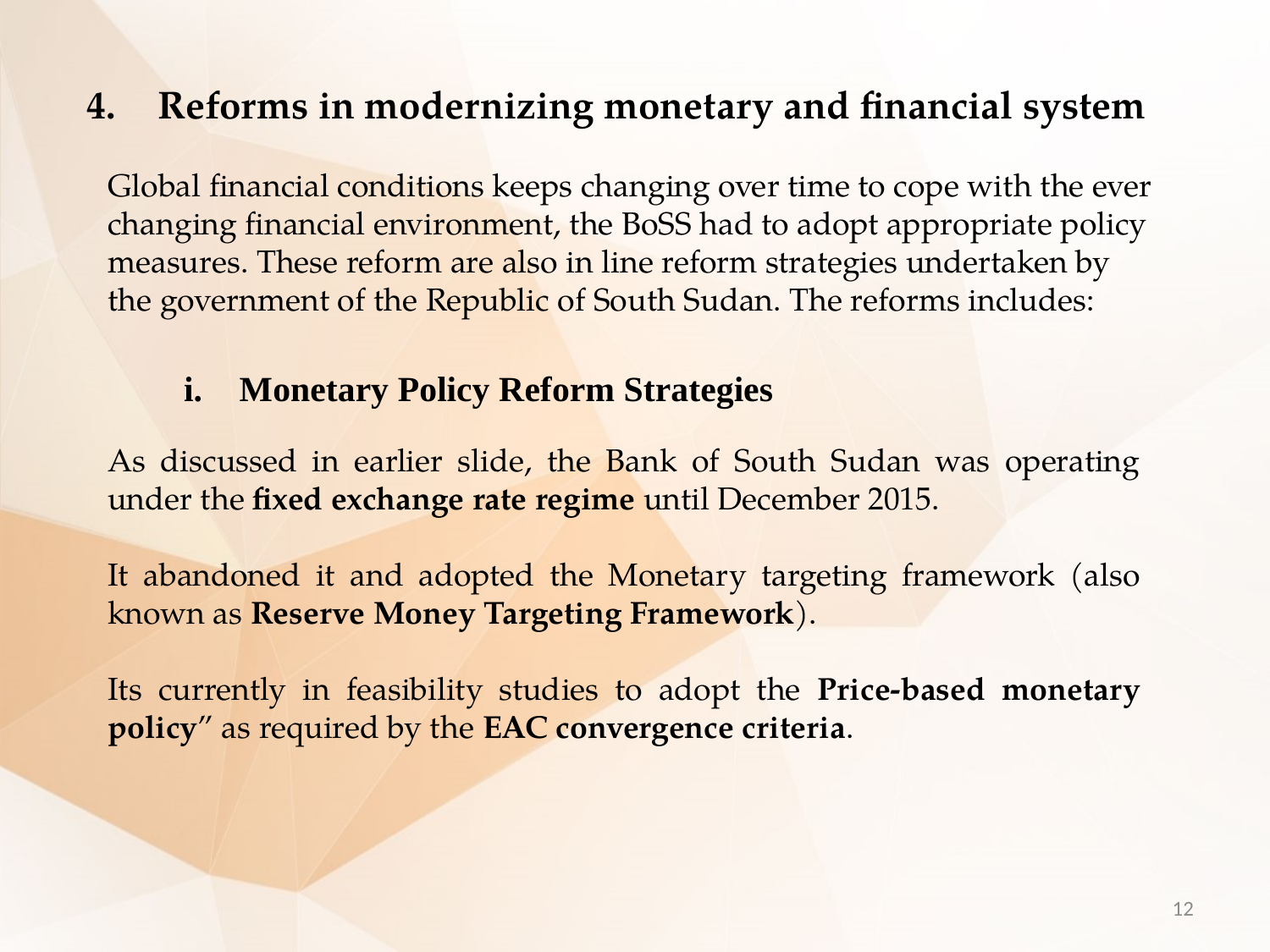

Reforms in modernizing monetary and financial system
Global financial conditions keeps changing over time to cope with the ever changing financial environment, the BoSS had to adopt appropriate policy measures. These reform are also in line reform strategies undertaken by the government of the Republic of South Sudan. The reforms includes:
Monetary Policy Reform Strategies
As discussed in earlier slide, the Bank of South Sudan was operating under the fixed exchange rate regime until December 2015.

It abandoned it and adopted the Monetary targeting framework (also known as Reserve Money Targeting Framework).

Its currently in feasibility studies to adopt the Price-based monetary policy” as required by the EAC convergence criteria.
12